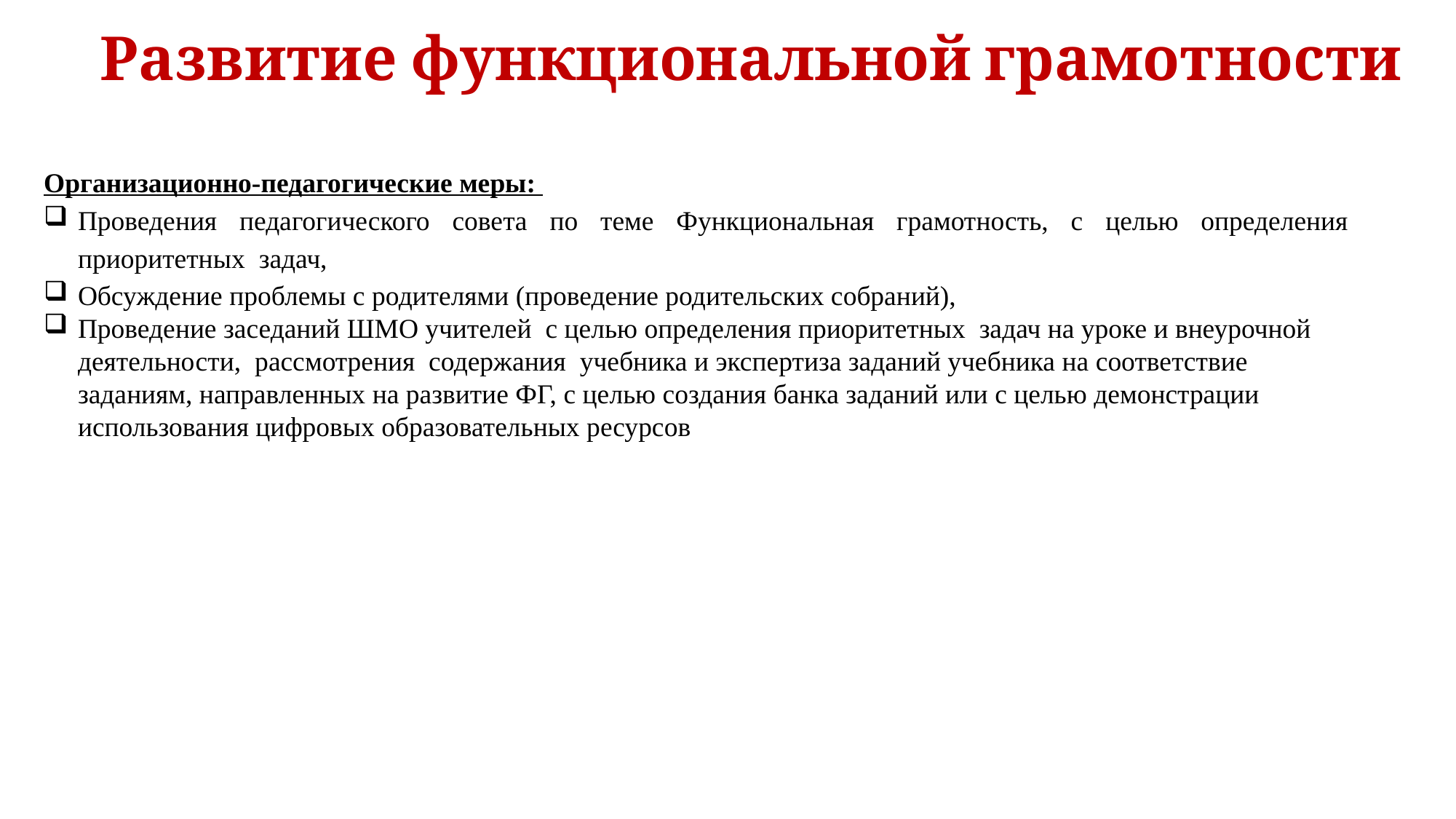

Развитие функциональной грамотности
Организационно-педагогические меры:
Проведения педагогического совета по теме Функциональная грамотность, с целью определения приоритетных  задач,
Обсуждение проблемы с родителями (проведение родительских собраний),
Проведение заседаний ШМО учителей  с целью определения приоритетных  задач на уроке и внеурочной деятельности,  рассмотрения  содержания  учебника и экспертиза заданий учебника на соответствие заданиям, направленных на развитие ФГ, с целью создания банка заданий или с целью демонстрации использования цифровых образовательных ресурсов